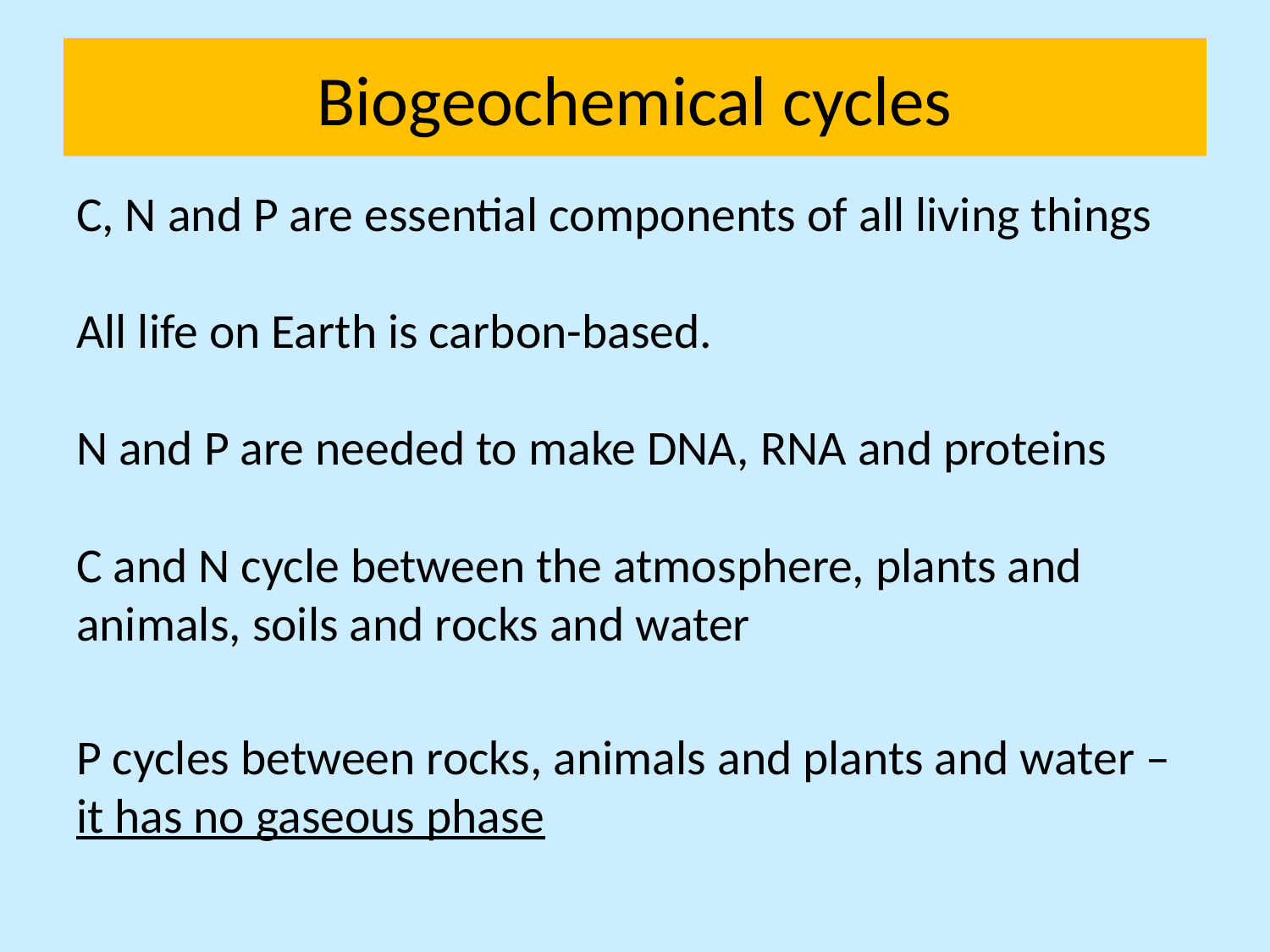

# Biogeochemical cycles
C, N and P are essential components of all living things

All life on Earth is carbon-based.

N and P are needed to make DNA, RNA and proteins

C and N cycle between the atmosphere, plants and animals, soils and rocks and water

P cycles between rocks, animals and plants and water – it has no gaseous phase